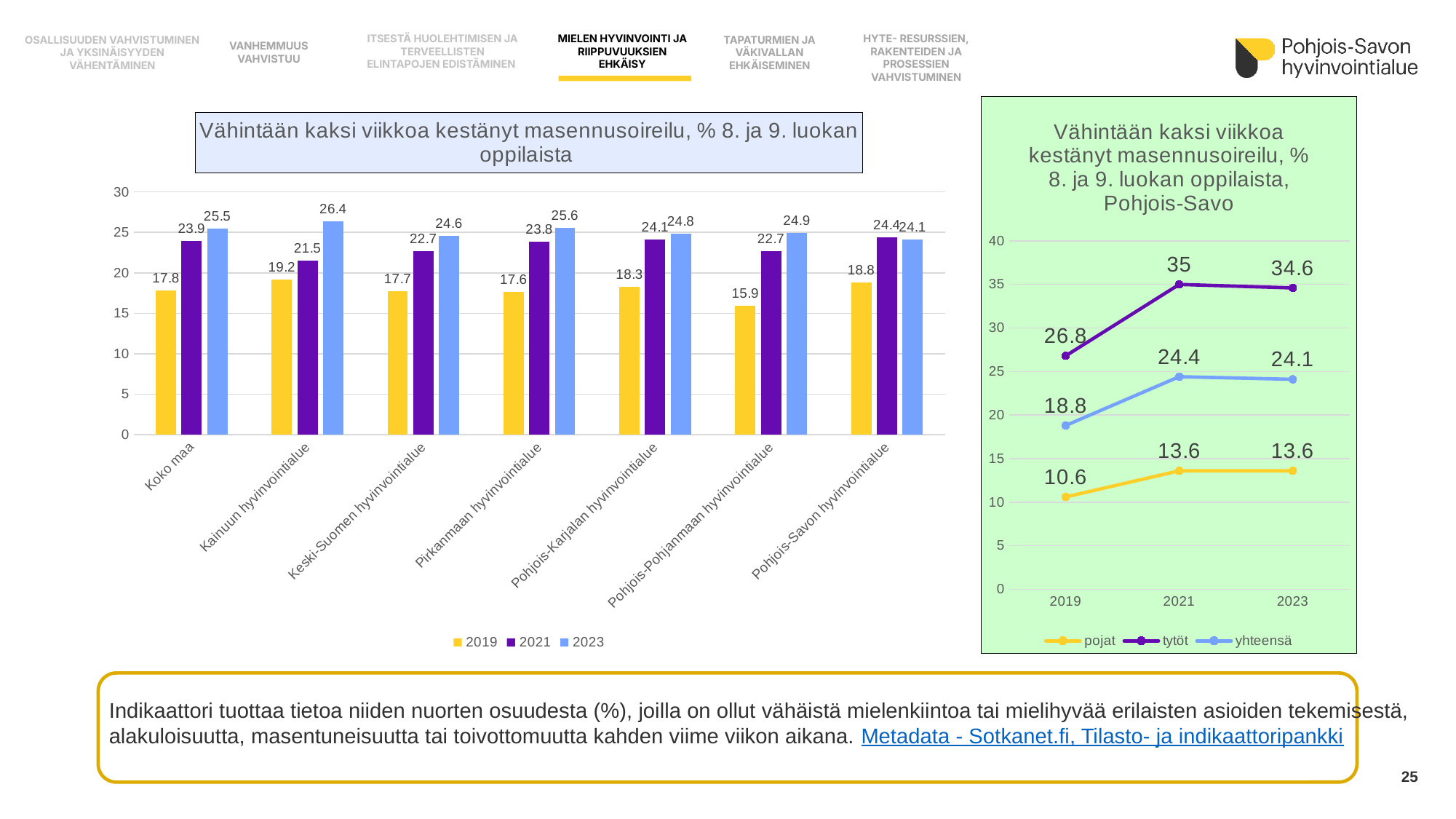

OSALLISUUDEN VAHVISTUMINEN JA YKSINÄISYYDEN VÄHENTÄMINEN
HYTE- RESURSSIEN, RAKENTEIDEN JA PROSESSIEN
VAHVISTUMINEN
MIELEN HYVINVOINTI JA RIIPPUVUUKSIEN EHKÄISY
ITSESTÄ HUOLEHTIMISEN JA TERVEELLISTEN ELINTAPOJEN EDISTÄMINEN
TAPATURMIEN JA VÄKIVALLAN EHKÄISEMINEN
VANHEMMUUS VAHVISTUU

### Chart: Vähintään kaksi viikkoa kestänyt masennusoireilu, % 8. ja 9. luokan oppilaista

| Category | 2019 | 2021 | 2023 |
|---|---|---|---|
| Koko maa | 17.8 | 23.9 | 25.5 |
| Kainuun hyvinvointialue | 19.2 | 21.5 | 26.4 |
| Keski-Suomen hyvinvointialue | 17.7 | 22.7 | 24.6 |
| Pirkanmaan hyvinvointialue | 17.6 | 23.8 | 25.6 |
| Pohjois-Karjalan hyvinvointialue | 18.3 | 24.1 | 24.8 |
| Pohjois-Pohjanmaan hyvinvointialue | 15.9 | 22.7 | 24.9 |
| Pohjois-Savon hyvinvointialue | 18.8 | 24.4 | 24.1 |

### Chart: Vähintään kaksi viikkoa kestänyt masennusoireilu, % 8. ja 9. luokan oppilaista, Pohjois-Savo

| Category | pojat | tytöt | yhteensä |
|---|---|---|---|
| 2019 | 10.6 | 26.8 | 18.8 |
| 2021 | 13.6 | 35.0 | 24.4 |
| 2023 | 13.6 | 34.6 | 24.1 |

Indikaattori tuottaa tietoa niiden nuorten osuudesta (%), joilla on ollut vähäistä mielenkiintoa tai mielihyvää erilaisten asioiden tekemisestä, alakuloisuutta, masentuneisuutta tai toivottomuutta kahden viime viikon aikana. Metadata - Sotkanet.fi, Tilasto- ja indikaattoripankki
25